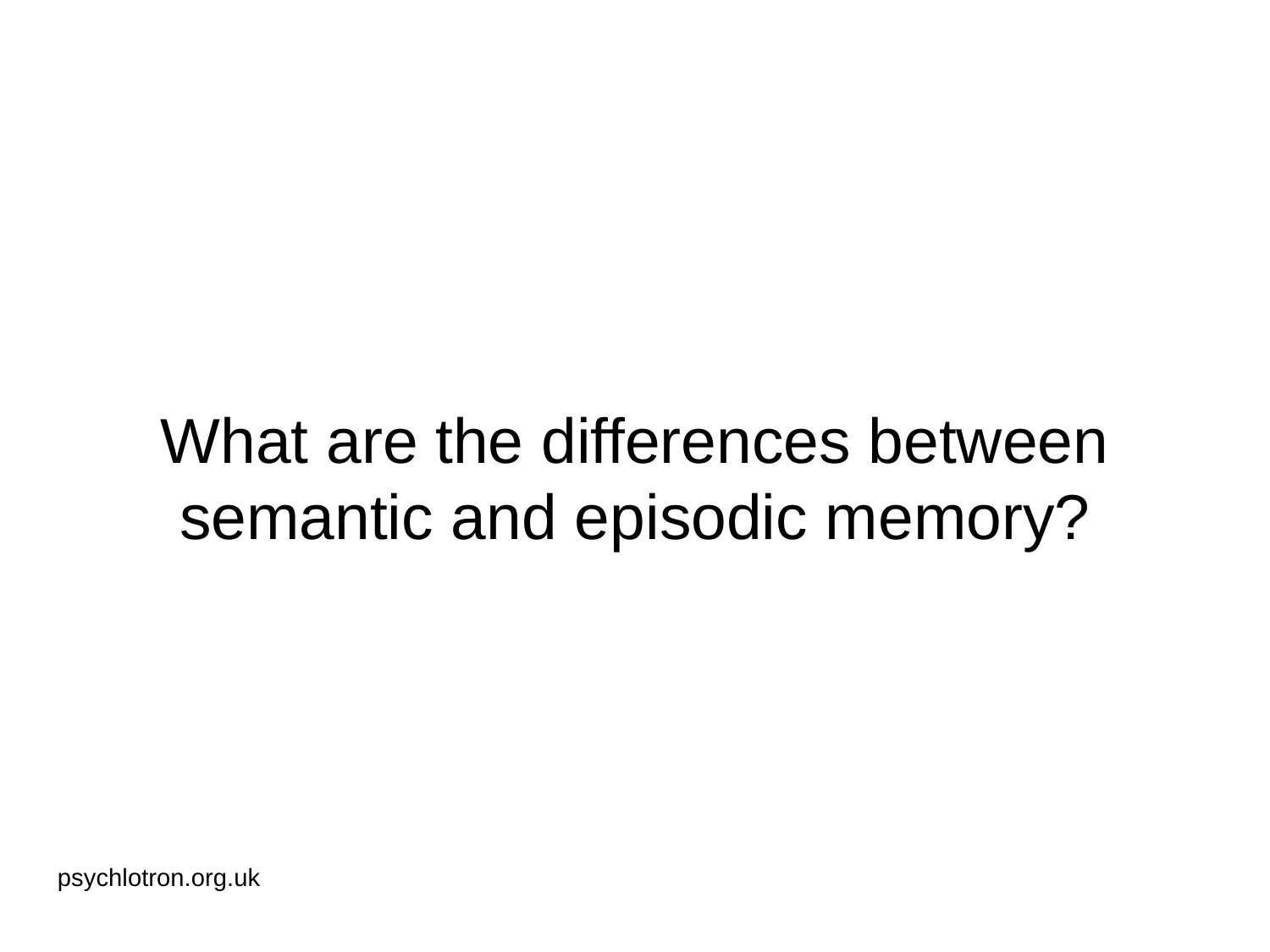

# What are the differences between semantic and episodic memory?